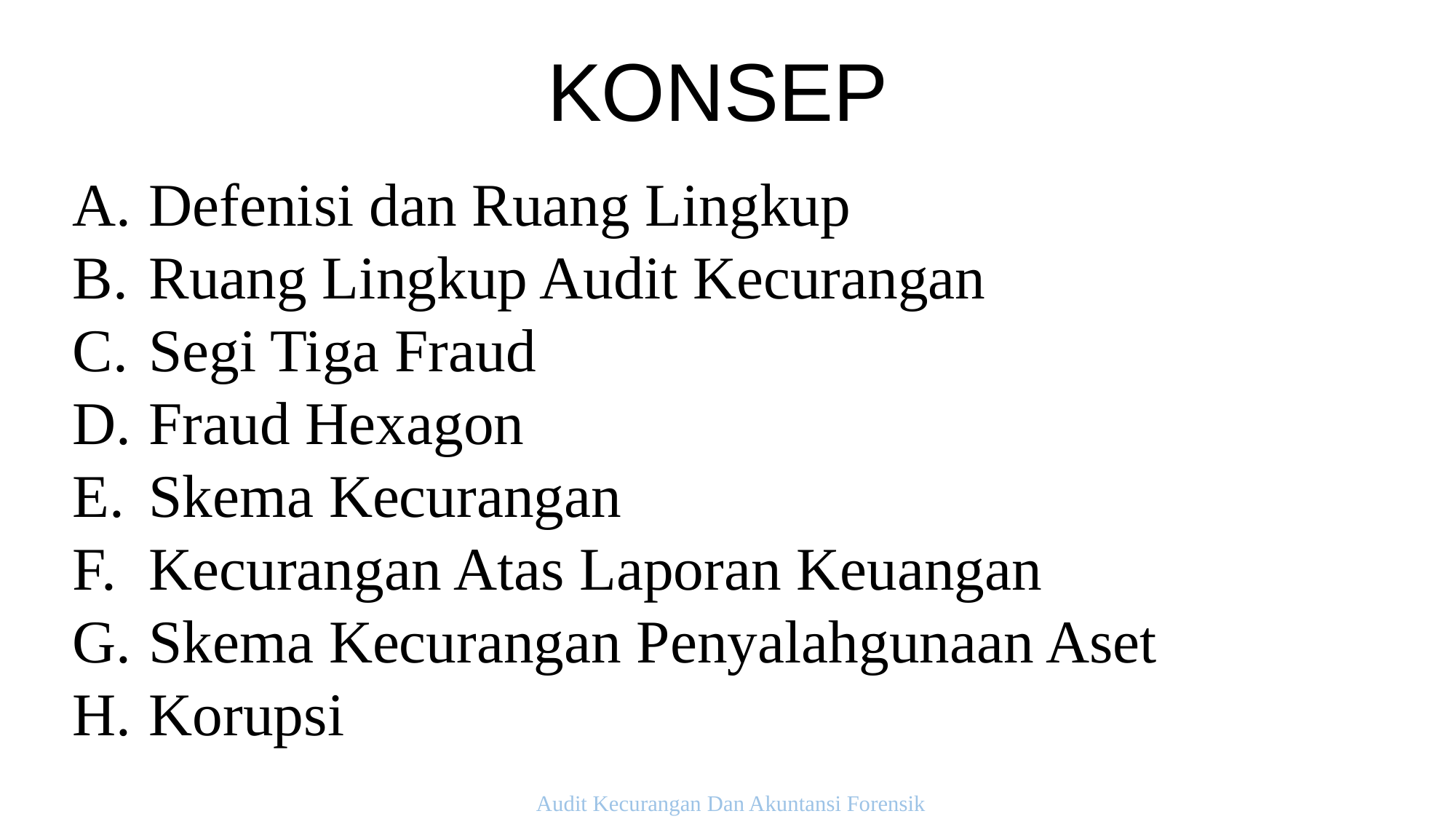

KONSEP
 Defenisi dan Ruang Lingkup
 Ruang Lingkup Audit Kecurangan
 Segi Tiga Fraud
 Fraud Hexagon
 Skema Kecurangan
 Kecurangan Atas Laporan Keuangan
 Skema Kecurangan Penyalahgunaan Aset
 Korupsi
Audit Kecurangan Dan Akuntansi Forensik